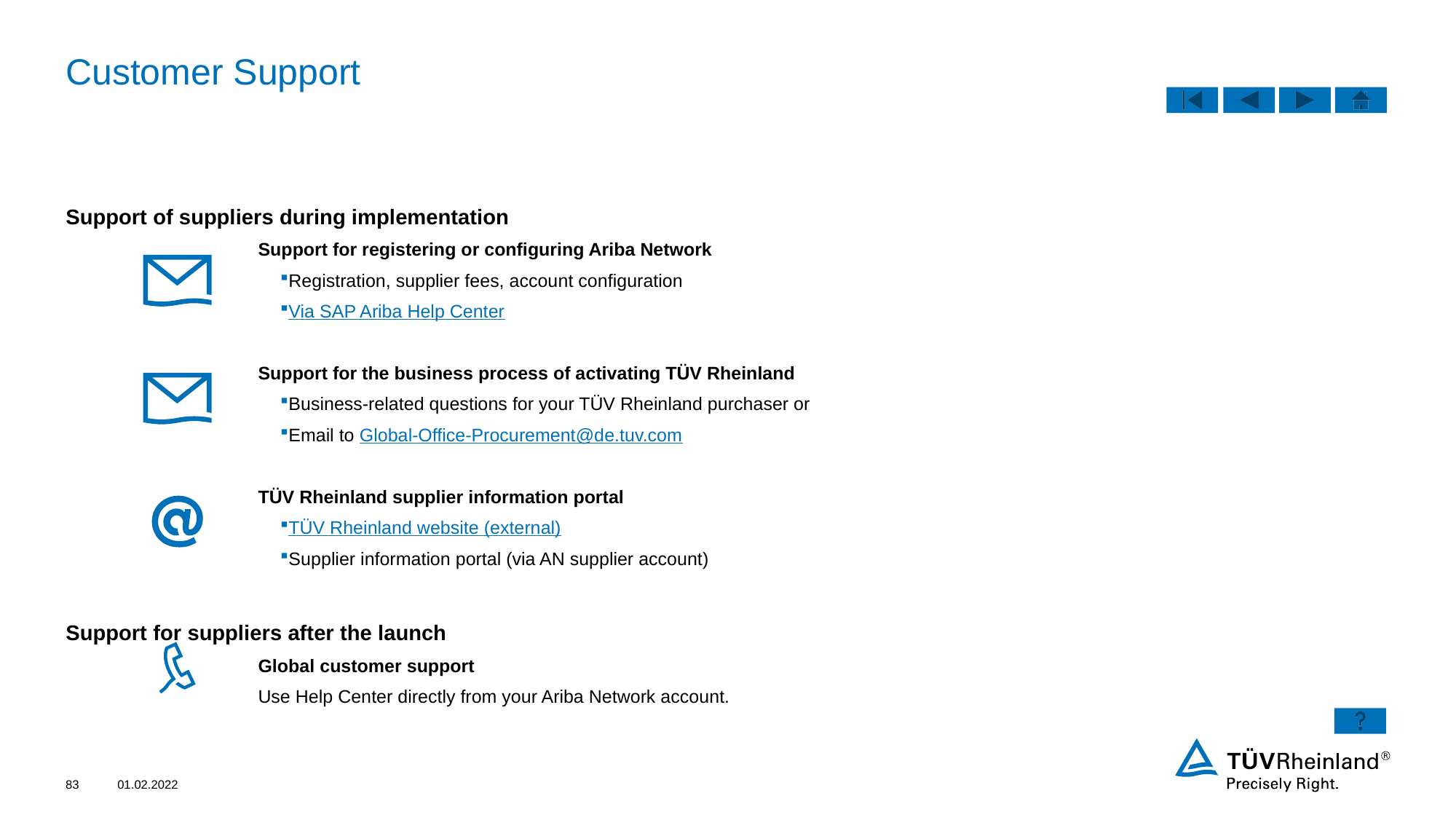

# Customer Support

Support of suppliers during implementation
Support for registering or configuring Ariba Network
Registration, supplier fees, account configuration
Via SAP Ariba Help Center

Support for the business process of activating TÜV Rheinland
Business-related questions for your TÜV Rheinland purchaser or
Email to Global-Office-Procurement@de.tuv.com

TÜV Rheinland supplier information portal
TÜV Rheinland website (external)
Supplier information portal (via AN supplier account)

Support for suppliers after the launch
Global customer support
Use Help Center directly from your Ariba Network account.

83
01.02.2022